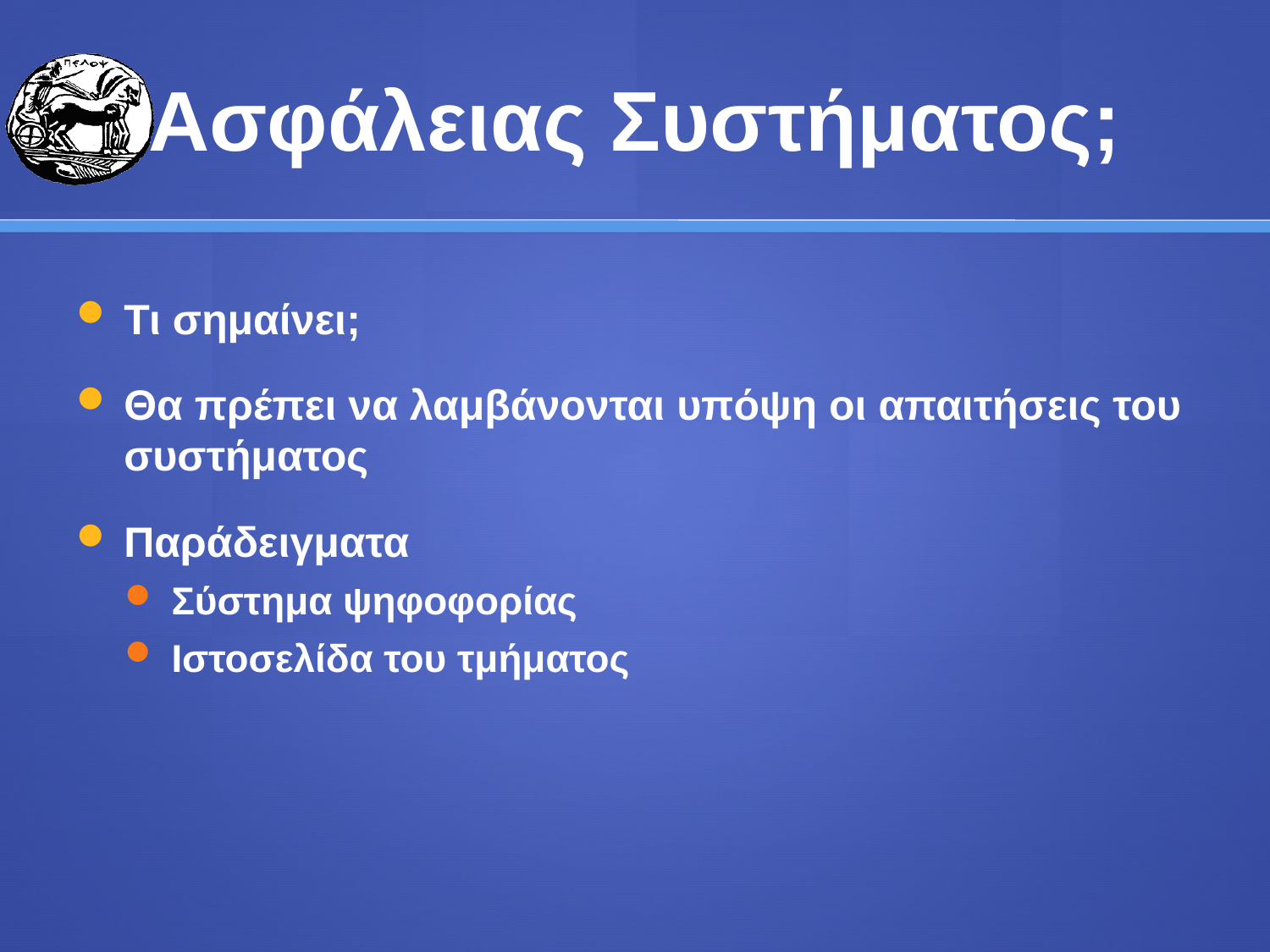

# Ασφάλειας Συστήματος;
Τι σημαίνει;
Θα πρέπει να λαμβάνονται υπόψη οι απαιτήσεις του συστήματος
Παράδειγματα
Σύστημα ψηφοφορίας
Ιστοσελίδα του τμήματος